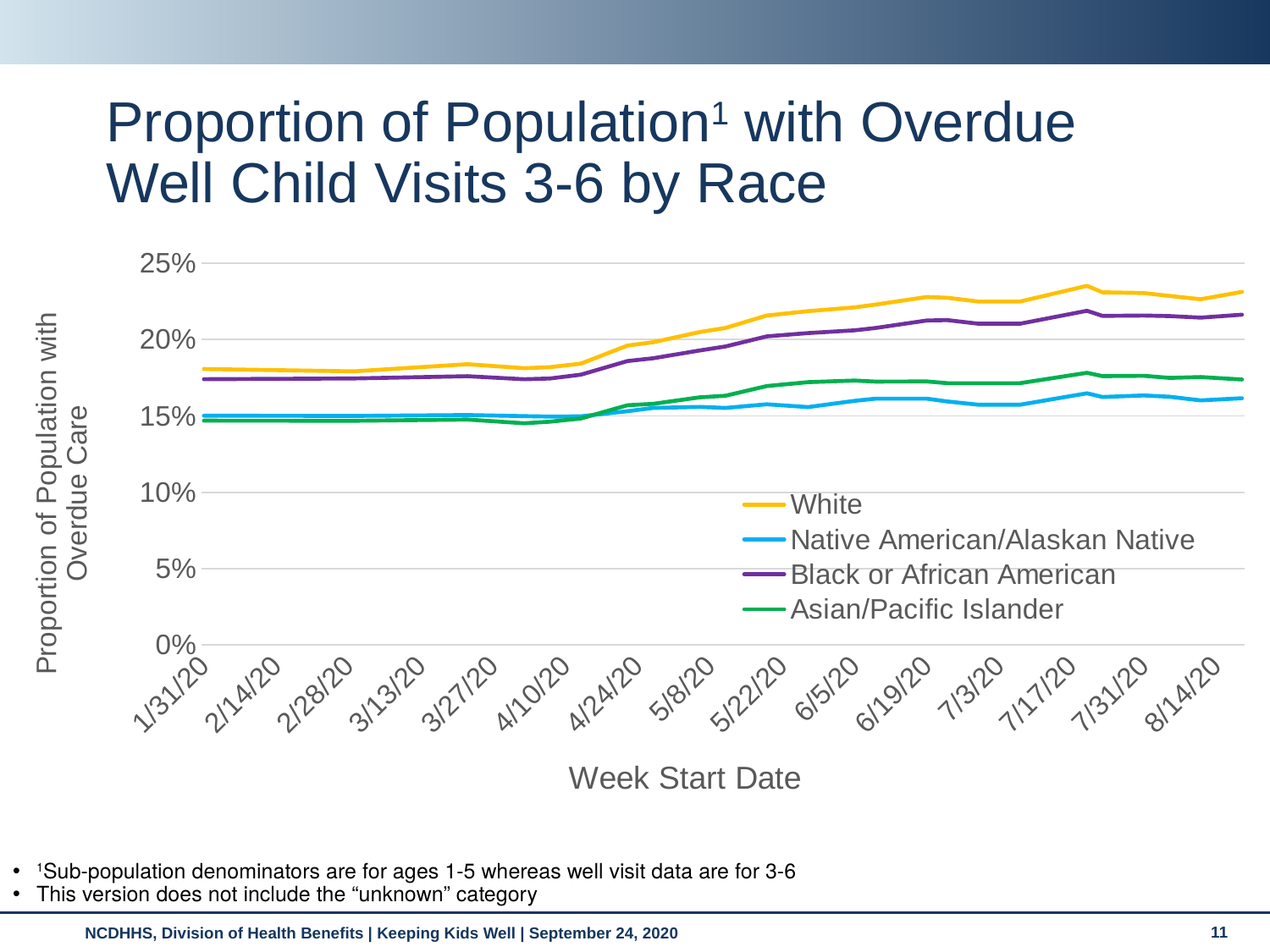

# Proportion of Population1 with Overdue Well Child Visits 3-6 by Race

### Chart

| Category |  |  |  |  |
|---|---|---|---|---|
| 43861 | 0.18068943338171767 | 0.150126867775585 | 0.1740099246763544 | 0.1469161469161469 |
| 43890 | 0.17915098521525236 | 0.14998590358049055 | 0.17452256291780016 | 0.1468006468006468 |
| 43912 | 0.18382717229750284 | 0.15054976036086834 | 0.175998961053164 | 0.14760914760914762 |
| 43923 | 0.18120659533598144 | 0.14984493938539611 | 0.17397574879359134 | 0.14518364518364518 |
| 43928 | 0.18190193914003355 | 0.14956301099520722 | 0.17448155185848452 | 0.14622314622314622 |
| 43934 | 0.18422264908605748 | 0.14970397519030165 | 0.1770037320063977 | 0.1483021483021483 |
| 43943 | 0.19602611015984217 | 0.15308711587256837 | 0.185909967054449 | 0.15696465696465697 |
| 43948 | 0.19821644314260634 | 0.15520157879898505 | 0.18771445366433814 | 0.15788865788865789 |
| 43957 | 0.20487436006640533 | 0.15590639977445728 | 0.1928271657256907 | 0.16216216216216217 |
| 43962 | 0.20757750910465794 | 0.15520157879898505 | 0.19543820316878785 | 0.1632016632016632 |
| 43970 | 0.2157130316120677 | 0.15759797011559065 | 0.20205465407171466 | 0.16955416955416955 |
| 43978 | 0.21856394120868136 | 0.15576543557936284 | 0.20420773468578693 | 0.17209517209517208 |
| 43987 | 0.22104544940939236 | 0.15985339723710176 | 0.20600538611912345 | 0.17313467313467312 |
| 43991 | 0.22283595970482656 | 0.16126303918804624 | 0.20751596013725035 | 0.17244167244167244 |
| 44001 | 0.22783374329645115 | 0.16126303918804624 | 0.21246462796134025 | 0.17255717255717257 |
| 44005 | 0.22732527313973802 | 0.15943050465181843 | 0.21269702396412898 | 0.1714021714021714 |
| 44011 | 0.22486114853412834 | 0.15731604172540176 | 0.21034572323003103 | 0.1714021714021714 |
| 44019 | 0.22486114853412834 | 0.15731604172540176 | 0.21034572323003103 | 0.1714021714021714 |
| 44032 | 0.2351261614414477 | 0.1647871440654074 | 0.21881450697871527 | 0.17821667821667822 |
| 44035 | 0.23089760193305578 | 0.1623907527488018 | 0.21546527046793618 | 0.176022176022176 |
| 44043 | 0.23041086127021929 | 0.16337750211446292 | 0.21571133682383015 | 0.17625317625317624 |
| 44048 | 0.2285377788980539 | 0.16253171694389626 | 0.21535590764309442 | 0.17486717486717487 |
| 44054 | 0.22636917540916637 | 0.16013532562729066 | 0.21431696080709764 | 0.17544467544467546 |
| 44062 | 0.23117573945467662 | 0.16154496757823514 | 0.21625131577148637 | 0.17382767382767383 |
1Sub-population denominators are for ages 1-5 whereas well visit data are for 3-6
This version does not include the “unknown” category